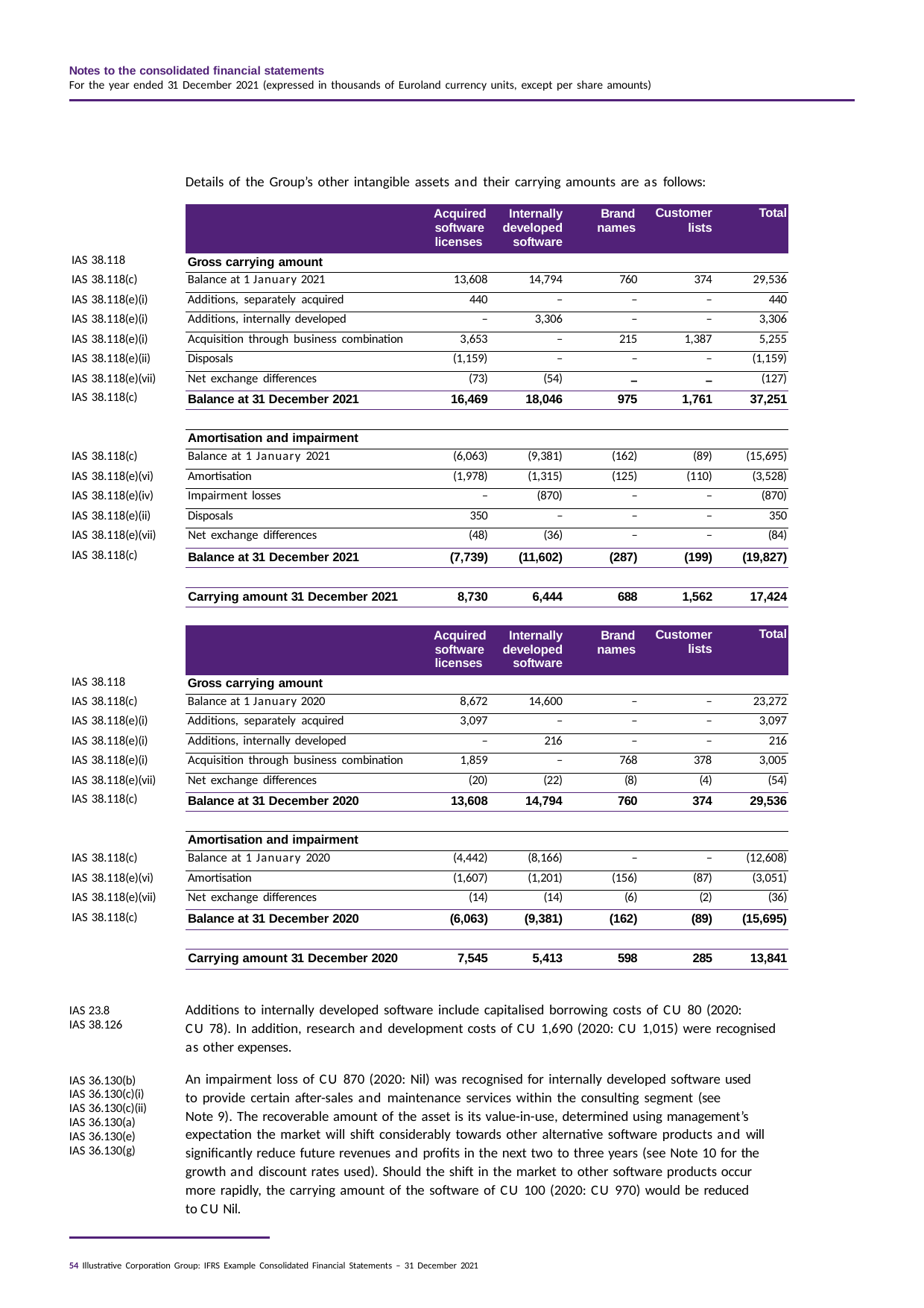

Notes to the consolidated financial statements
For the year ended 31 December 2021 (expressed in thousands of Euroland currency units, except per share amounts)

Details of the Group’s other intangible assets and their carrying amounts are as follows:
|  |  | Acquired software licenses | Internally developed software | Brand names | Customer lists | Total |
| --- | --- | --- | --- | --- | --- | --- |
| IAS 38.118 | Gross carrying amount |  |  |  |  |  |
| IAS 38.118(c) | Balance at 1 January 2021 | 13,608 | 14,794 | 760 | 374 | 29,536 |
| IAS 38.118(e)(i) | Additions, separately acquired | 440 | – | – | – | 440 |
| IAS 38.118(e)(i) | Additions, internally developed | – | 3,306 | – | – | 3,306 |
| IAS 38.118(e)(i) | Acquisition through business combination | 3,653 | – | 215 | 1,387 | 5,255 |
| IAS 38.118(e)(ii) | Disposals | (1,159) | – | – | – | (1,159) |
| IAS 38.118(e)(vii) | Net exchange differences | (73) | (54) | – | – | (127) |
| IAS 38.118(c) | Balance at 31 December 2021 | 16,469 | 18,046 | 975 | 1,761 | 37,251 |
|  |  |  |  |  |  |  |
|  | Amortisation and impairment |  |  |  |  |  |
| IAS 38.118(c) | Balance at 1 January 2021 | (6,063) | (9,381) | (162) | (89) | (15,695) |
| IAS 38.118(e)(vi) | Amortisation | (1,978) | (1,315) | (125) | (110) | (3,528) |
| IAS 38.118(e)(iv) | Impairment losses | – | (870) | – | – | (870) |
| IAS 38.118(e)(ii) | Disposals | 350 | – | – | – | 350 |
| IAS 38.118(e)(vii) | Net exchange differences | (48) | (36) | – | – | (84) |
| IAS 38.118(c) | Balance at 31 December 2021 | (7,739) | (11,602) | (287) | (199) | (19,827) |
|  |  |  |  |  |  |  |
|  | Carrying amount 31 December 2021 | 8,730 | 6,444 | 688 | 1,562 | 17,424 |
|  |  |  |  |  |  |  |
|  |  | Acquired software licenses | Internally developed software | Brand names | Customer lists | Total |
| IAS 38.118 | Gross carrying amount |  |  |  |  |  |
| IAS 38.118(c) | Balance at 1 January 2020 | 8,672 | 14,600 | – | – | 23,272 |
| IAS 38.118(e)(i) | Additions, separately acquired | 3,097 | – | – | – | 3,097 |
| IAS 38.118(e)(i) | Additions, internally developed | – | 216 | – | – | 216 |
| IAS 38.118(e)(i) | Acquisition through business combination | 1,859 | – | 768 | 378 | 3,005 |
| IAS 38.118(e)(vii) | Net exchange differences | (20) | (22) | (8) | (4) | (54) |
| IAS 38.118(c) | Balance at 31 December 2020 | 13,608 | 14,794 | 760 | 374 | 29,536 |
|  |  |  |  |  |  |  |
|  | Amortisation and impairment |  |  |  |  |  |
| IAS 38.118(c) | Balance at 1 January 2020 | (4,442) | (8,166) | – | – | (12,608) |
| IAS 38.118(e)(vi) | Amortisation | (1,607) | (1,201) | (156) | (87) | (3,051) |
| IAS 38.118(e)(vii) | Net exchange differences | (14) | (14) | (6) | (2) | (36) |
| IAS 38.118(c) | Balance at 31 December 2020 | (6,063) | (9,381) | (162) | (89) | (15,695) |
|  |  |  |  |  |  |  |
|  | Carrying amount 31 December 2020 | 7,545 | 5,413 | 598 | 285 | 13,841 |
Additions to internally developed software include capitalised borrowing costs of CU 80 (2020:
CU 78). In addition, research and development costs of CU 1,690 (2020: CU 1,015) were recognised as other expenses.
An impairment loss of CU 870 (2020: Nil) was recognised for internally developed software used to provide certain after-sales and maintenance services within the consulting segment (see
Note 9). The recoverable amount of the asset is its value-in-use, determined using management’s expectation the market will shift considerably towards other alternative software products and will significantly reduce future revenues and profits in the next two to three years (see Note 10 for the growth and discount rates used). Should the shift in the market to other software products occur more rapidly, the carrying amount of the software of CU 100 (2020: CU 970) would be reduced  to CU Nil.
IAS 23.8
IAS 38.126
IAS 36.130(b) IAS 36.130(c)(i)
IAS 36.130(c)(ii) IAS 36.130(a) IAS 36.130(e) IAS 36.130(g)

54 Illustrative Corporation Group: IFRS Example Consolidated Financial Statements – 31 December 2021